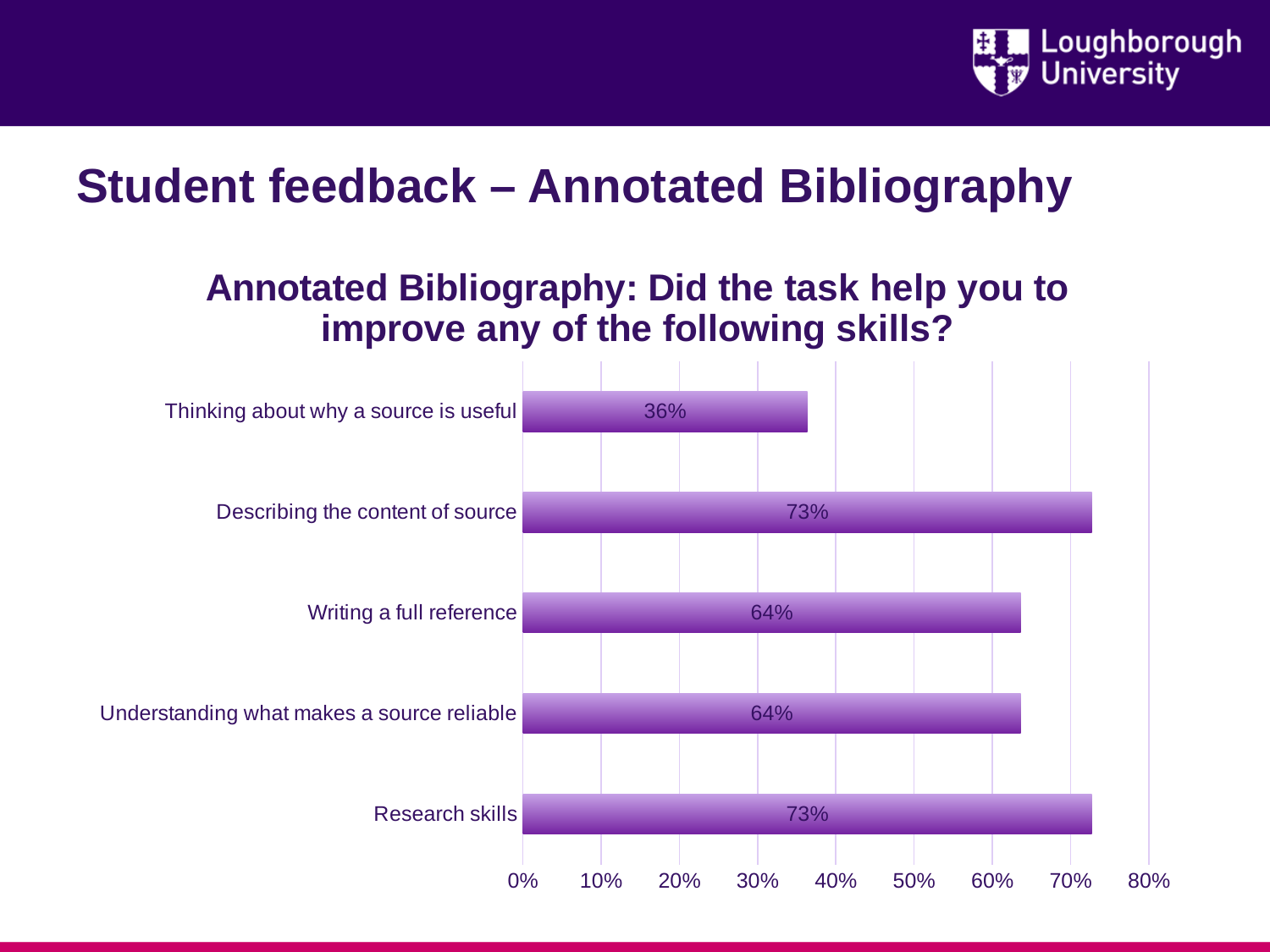

# Student feedback – Annotated Bibliography

### Chart: Annotated Bibliography: Did the task help you to improve any of the following skills?

| Category |  |
|---|---|
| Research skills | 0.7272727272727273 |
| Understanding what makes a source reliable | 0.6363636363636364 |
| Writing a full reference | 0.6363636363636364 |
| Describing the content of source | 0.7272727272727273 |
| Thinking about why a source is useful | 0.36363636363636365 |